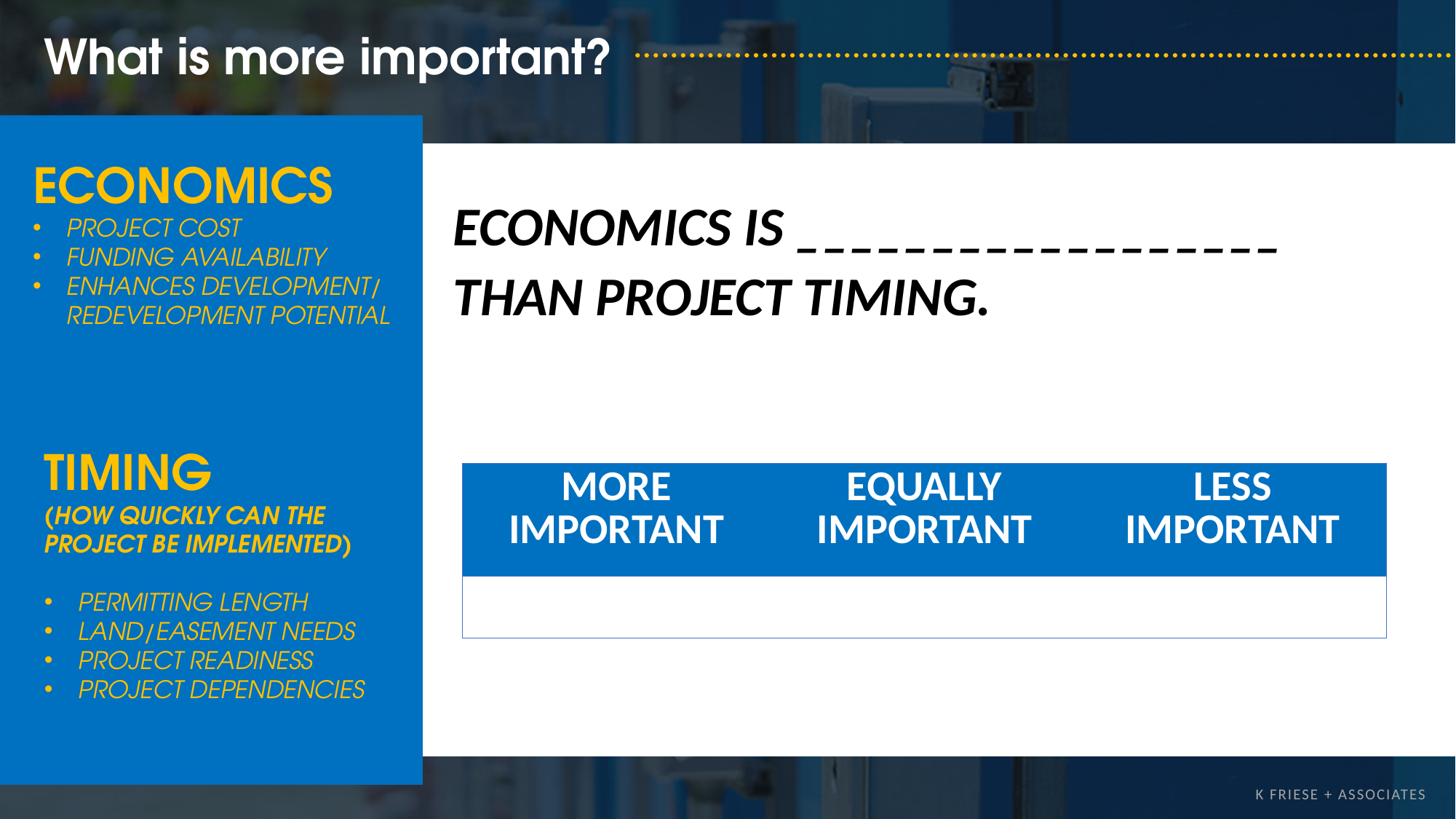

What is more important?
ECONOMICS
Project cost
Funding availability
Enhances development/ redevelopment potential
ECONOMICS IS __________________ THAN PROJECT TIMING.
TIMING
(How quickly can the project be implemented)

PERMITTING LENGTH
LAND/EASEMENT NEEDS
Project Readiness
Project dependencies
| MORE IMPORTANT | EQUALLY IMPORTANT | LESS IMPORTANT |
| --- | --- | --- |
|  |  |  |